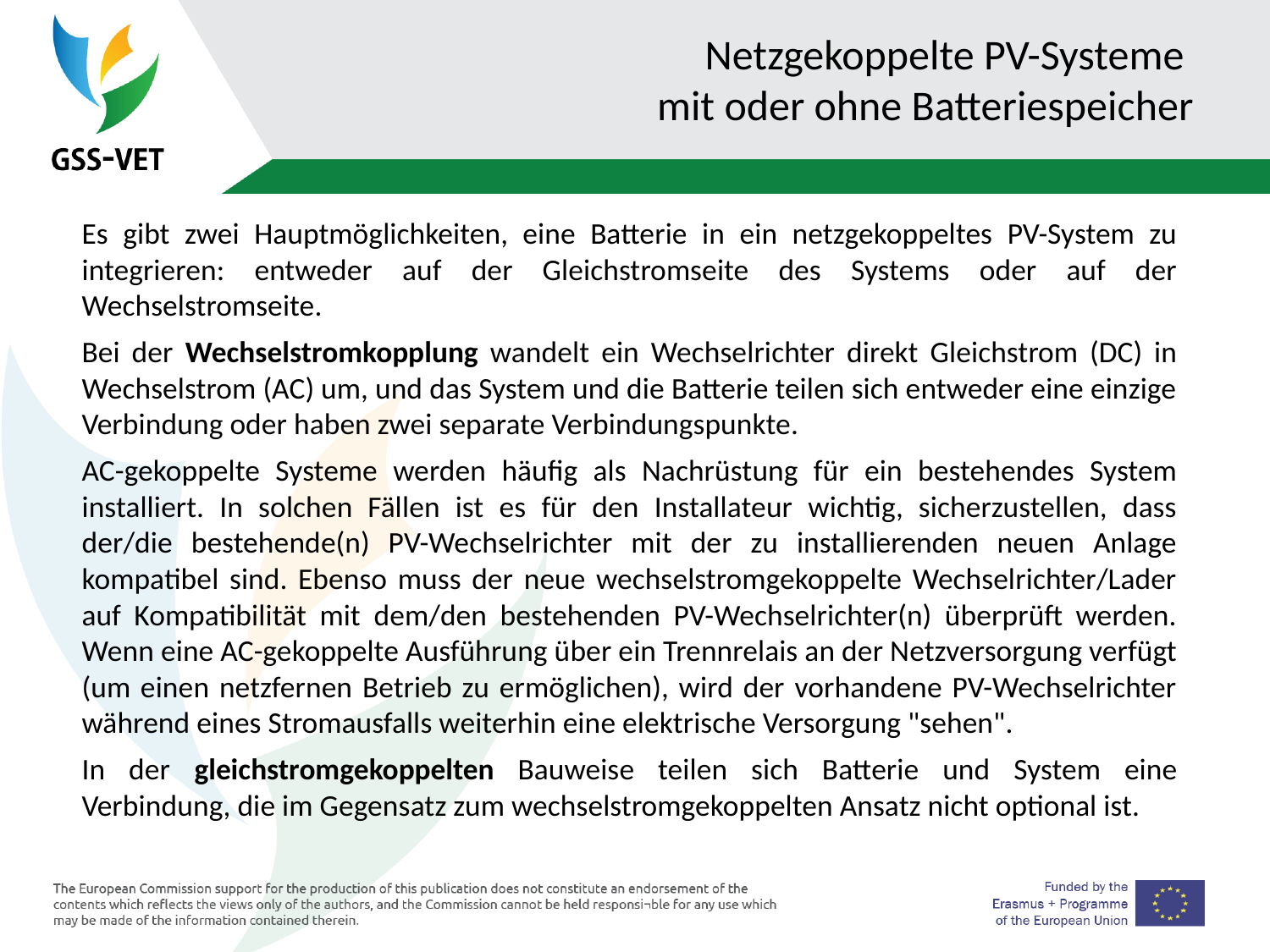

# Netzgekoppelte PV-Systeme mit oder ohne Batteriespeicher
Es gibt zwei Hauptmöglichkeiten, eine Batterie in ein netzgekoppeltes PV-System zu integrieren: entweder auf der Gleichstromseite des Systems oder auf der Wechselstromseite.
Bei der Wechselstromkopplung wandelt ein Wechselrichter direkt Gleichstrom (DC) in Wechselstrom (AC) um, und das System und die Batterie teilen sich entweder eine einzige Verbindung oder haben zwei separate Verbindungspunkte.
AC-gekoppelte Systeme werden häufig als Nachrüstung für ein bestehendes System installiert. In solchen Fällen ist es für den Installateur wichtig, sicherzustellen, dass der/die bestehende(n) PV-Wechselrichter mit der zu installierenden neuen Anlage kompatibel sind. Ebenso muss der neue wechselstromgekoppelte Wechselrichter/Lader auf Kompatibilität mit dem/den bestehenden PV-Wechselrichter(n) überprüft werden. Wenn eine AC-gekoppelte Ausführung über ein Trennrelais an der Netzversorgung verfügt (um einen netzfernen Betrieb zu ermöglichen), wird der vorhandene PV-Wechselrichter während eines Stromausfalls weiterhin eine elektrische Versorgung "sehen".
In der gleichstromgekoppelten Bauweise teilen sich Batterie und System eine Verbindung, die im Gegensatz zum wechselstromgekoppelten Ansatz nicht optional ist.